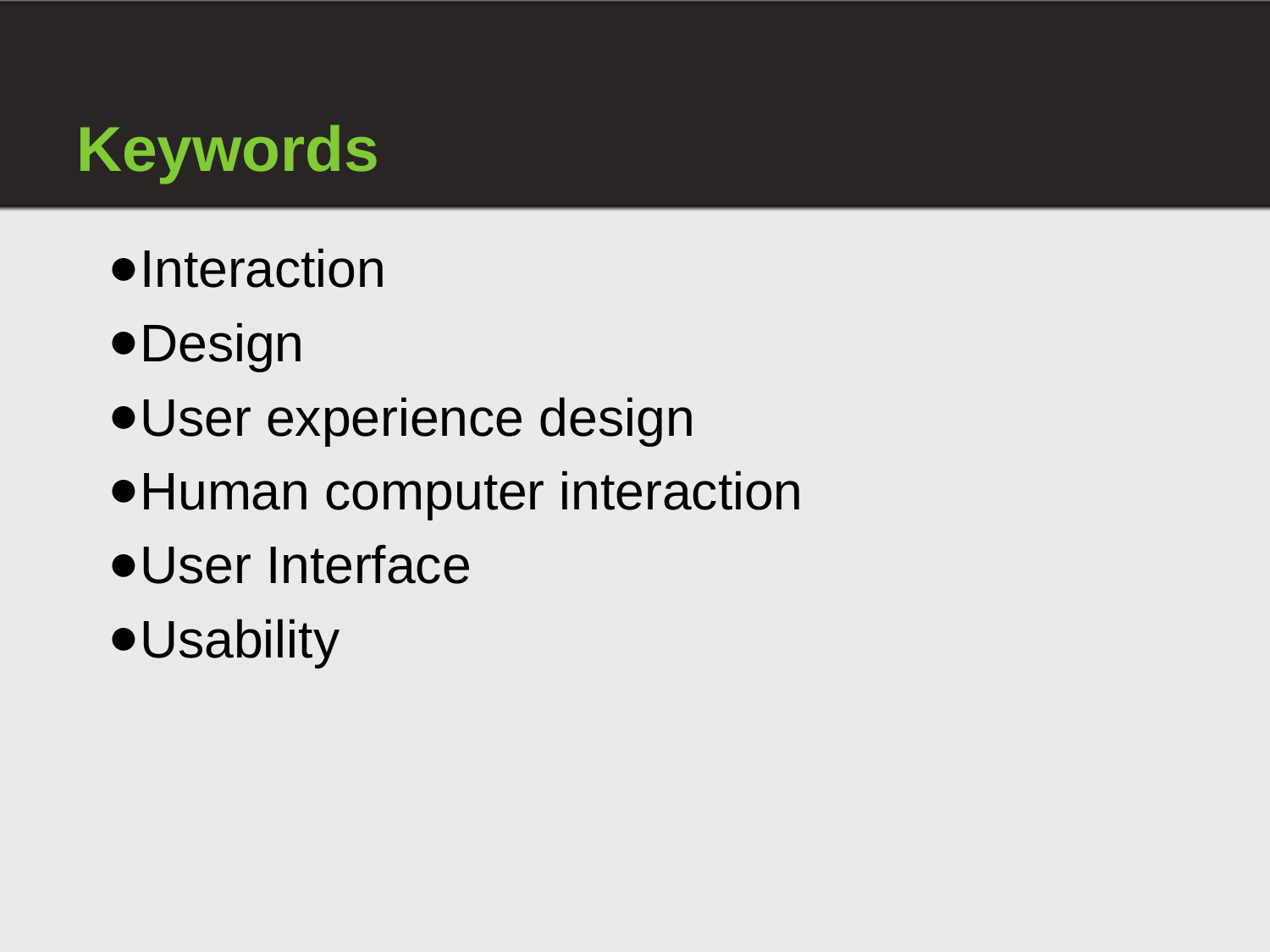

# Keywords
Interaction
Design
User experience design
Human computer interaction
User Interface
Usability